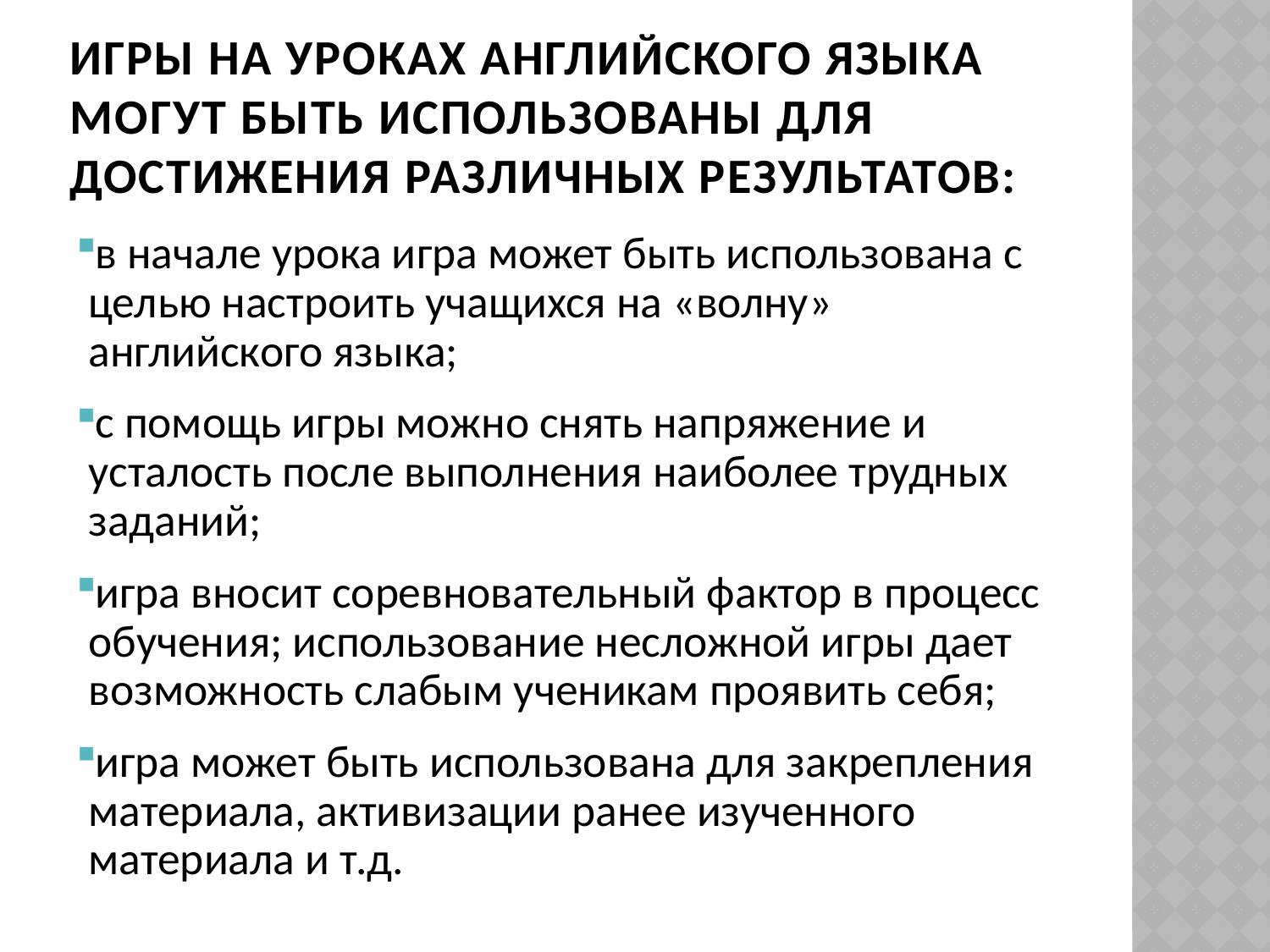

# Игры на уроках английского языка могут быть использованы для достижения различных результатов:
в начале урока игра может быть использована с целью настроить учащихся на «волну» английского языка;
с помощь игры можно снять напряжение и усталость после выполнения наиболее трудных заданий;
игра вносит соревновательный фактор в процесс обучения; использование несложной игры дает возможность слабым ученикам проявить себя;
игра может быть использована для закрепления материала, активизации ранее изученного материала и т.д.